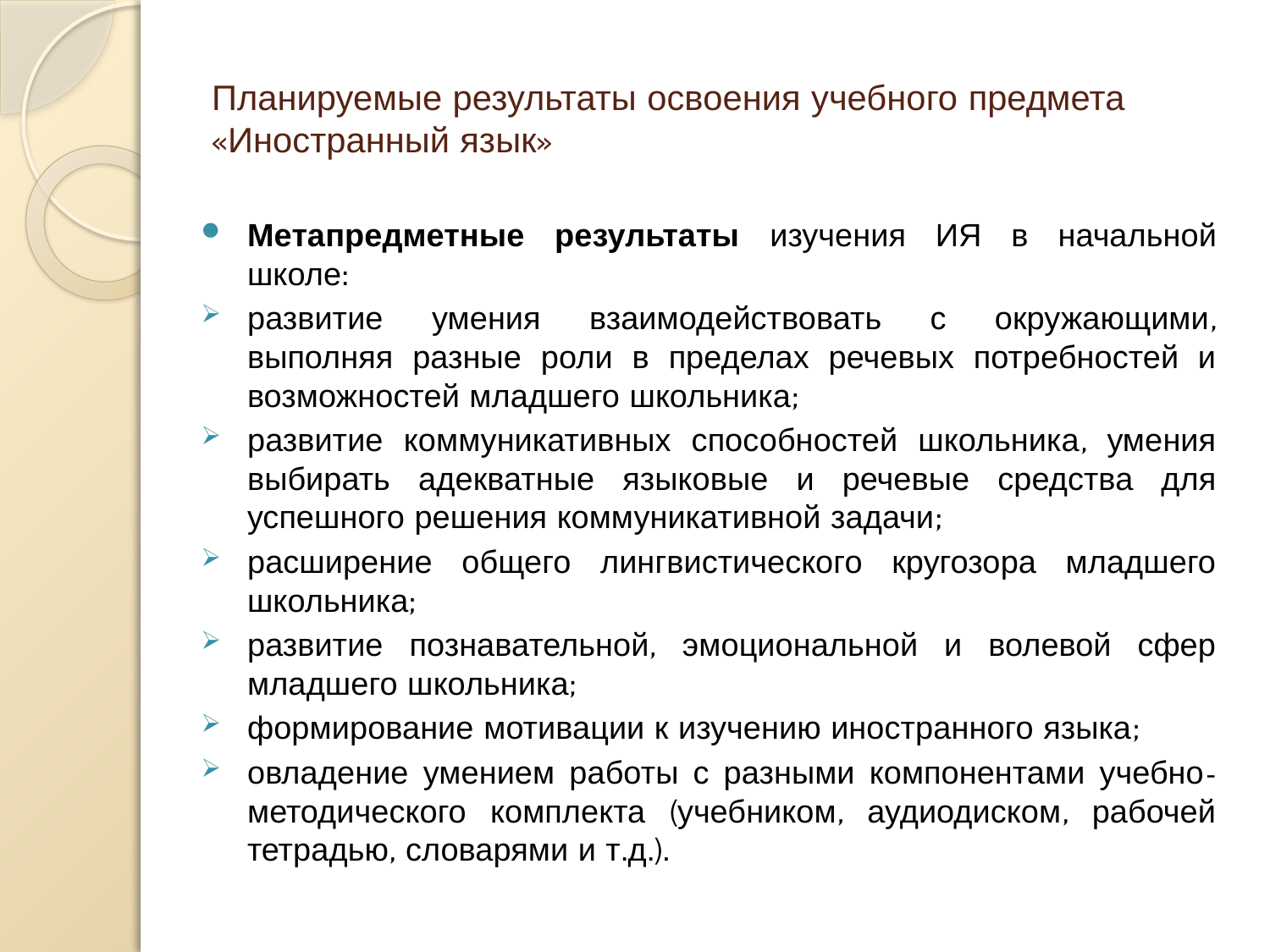

# Планируемые результаты освоения учебного предмета «Иностранный язык»
Метапредметные результаты изучения ИЯ в начальной школе:
развитие умения взаимодействовать с окружающими, выполняя разные роли в пределах речевых потребностей и возможностей младшего школьника;
развитие коммуникативных способностей школьника, умения выбирать адекватные языковые и речевые средства для успешного решения коммуникативной задачи;
расширение общего лингвистического кругозора младшего школьника;
развитие познавательной, эмоциональной и волевой сфер младшего школьника;
формирование мотивации к изучению иностранного языка;
овладение умением работы с разными компонентами учебно-методического комплекта (учебником, аудиодиском, рабочей тетрадью, словарями и т.д.).